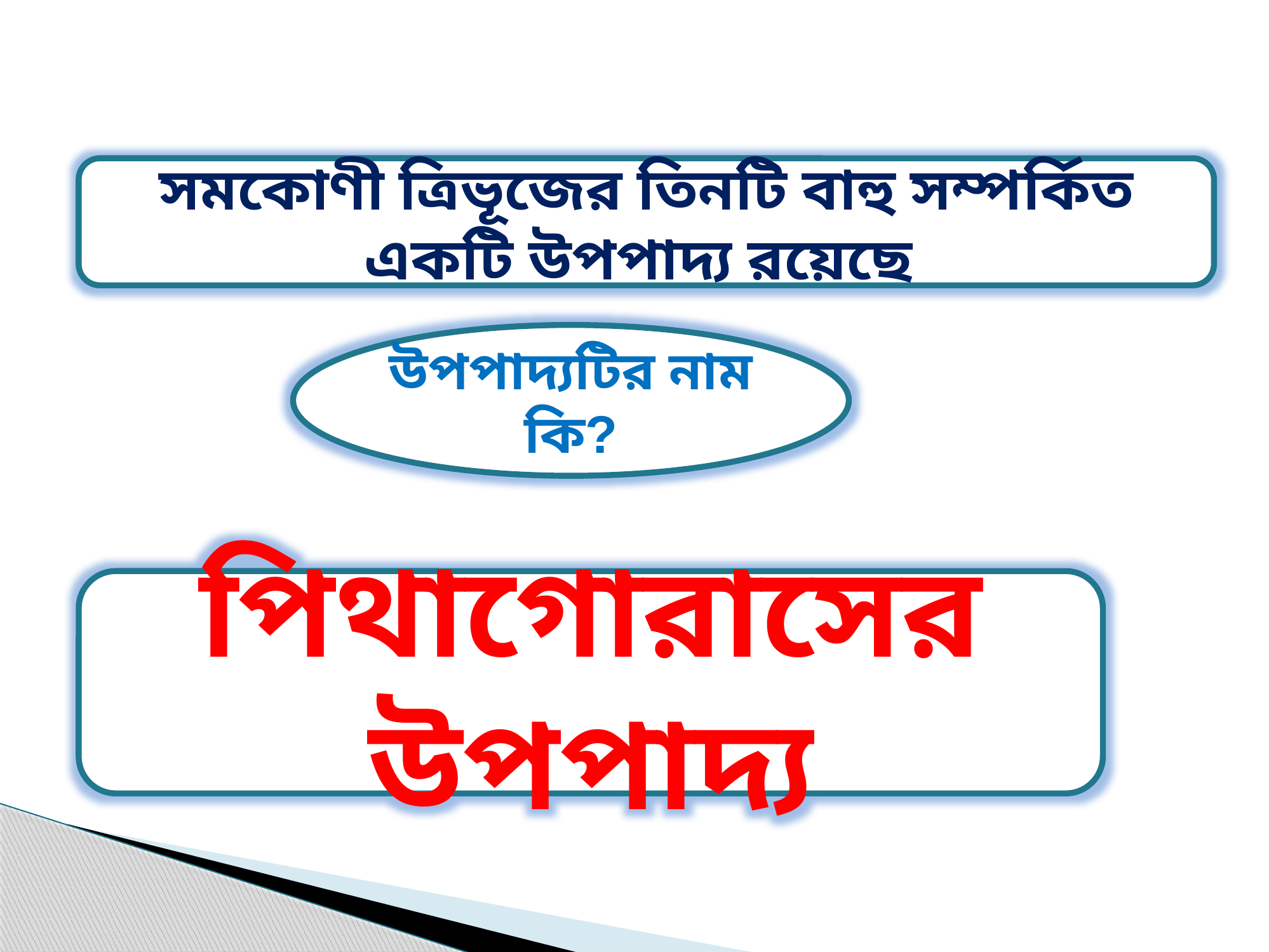

সমকোণী ত্রিভূজের তিনটি বাহু সম্পর্কিত একটি উপপাদ্য রয়েছে
উপপাদ্যটির নাম কি?
পিথাগোরাসের উপপাদ্য